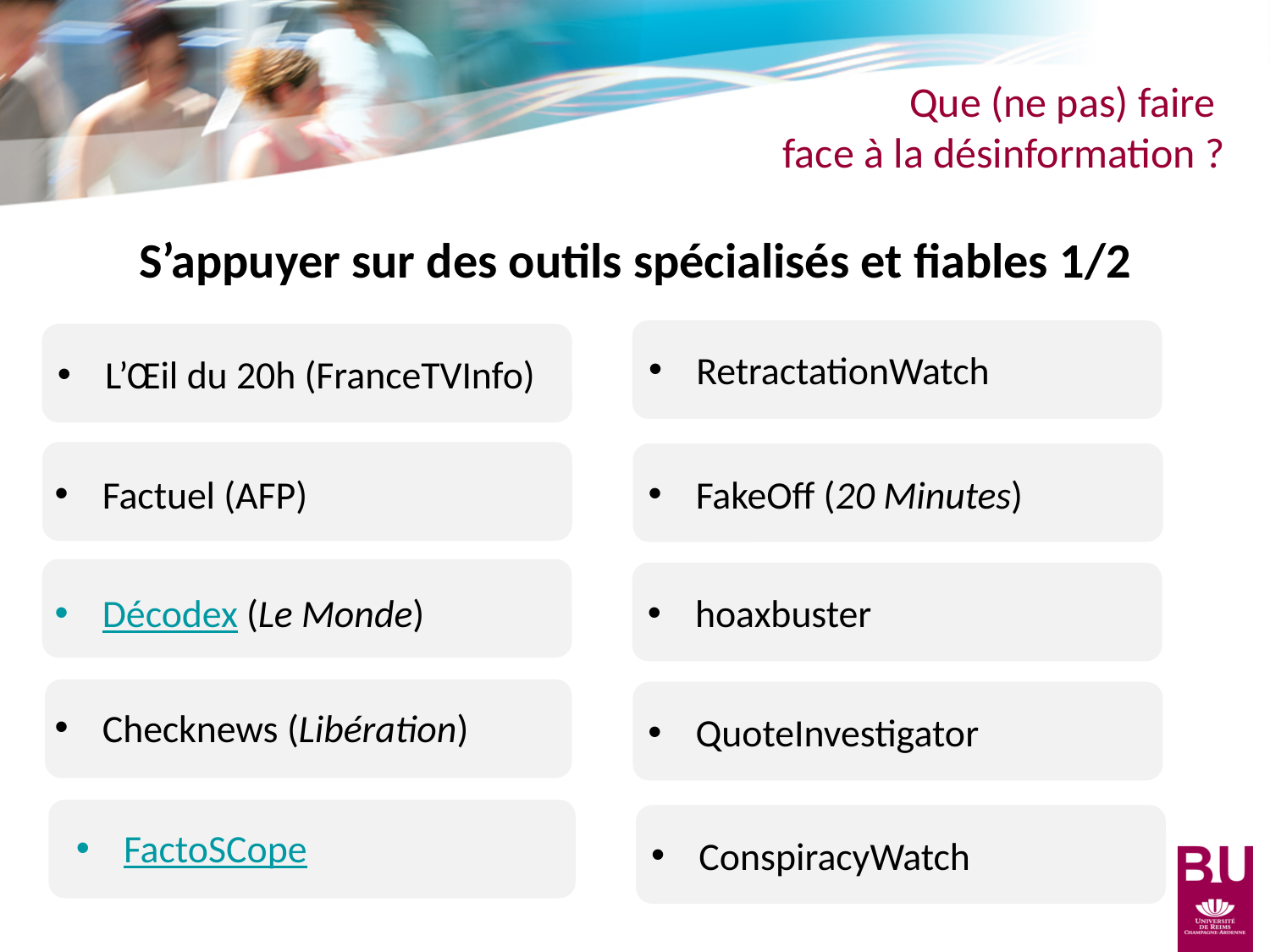

Que (ne pas) faire
face à la désinformation ?
S’appuyer sur des outils spécialisés et fiables 1/2

RetractationWatch
L’Œil du 20h (FranceTVInfo)

Factuel (AFP)
FakeOff (20 Minutes)

Décodex (Le Monde)
hoaxbuster

Checknews (Libération)
QuoteInvestigator

FactoSCope
ConspiracyWatch